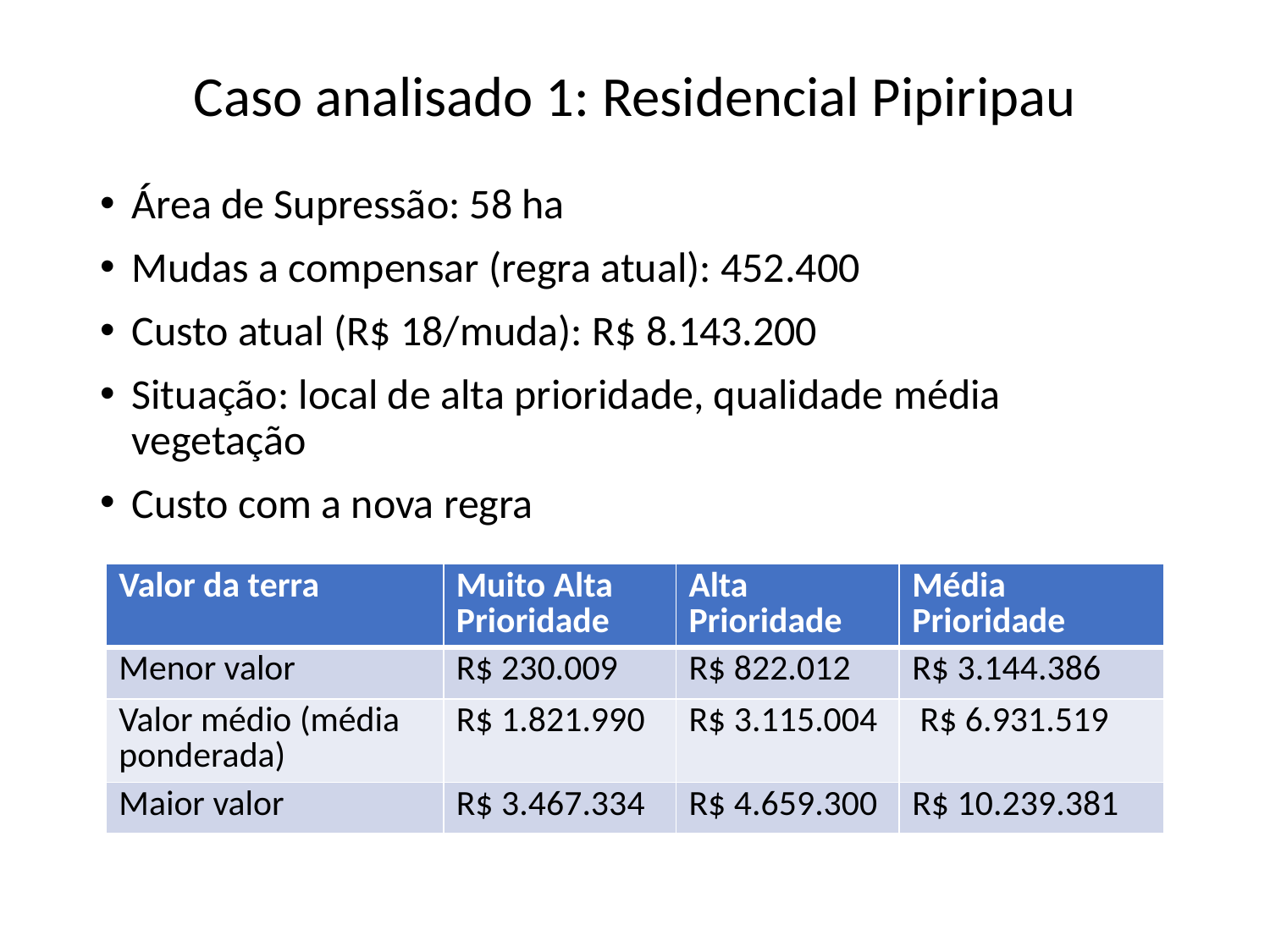

# Caso analisado 1: Residencial Pipiripau
Área de Supressão: 58 ha
Mudas a compensar (regra atual): 452.400
Custo atual (R$ 18/muda): R$ 8.143.200
Situação: local de alta prioridade, qualidade média vegetação
Custo com a nova regra

| Valor da terra | Muito Alta Prioridade | Alta Prioridade | Média Prioridade |
| --- | --- | --- | --- |
| Menor valor | R$ 230.009 | R$ 822.012 | R$ 3.144.386 |
| Valor médio (média ponderada) | R$ 1.821.990 | R$ 3.115.004 | R$ 6.931.519 |
| Maior valor | R$ 3.467.334 | R$ 4.659.300 | R$ 10.239.381 |